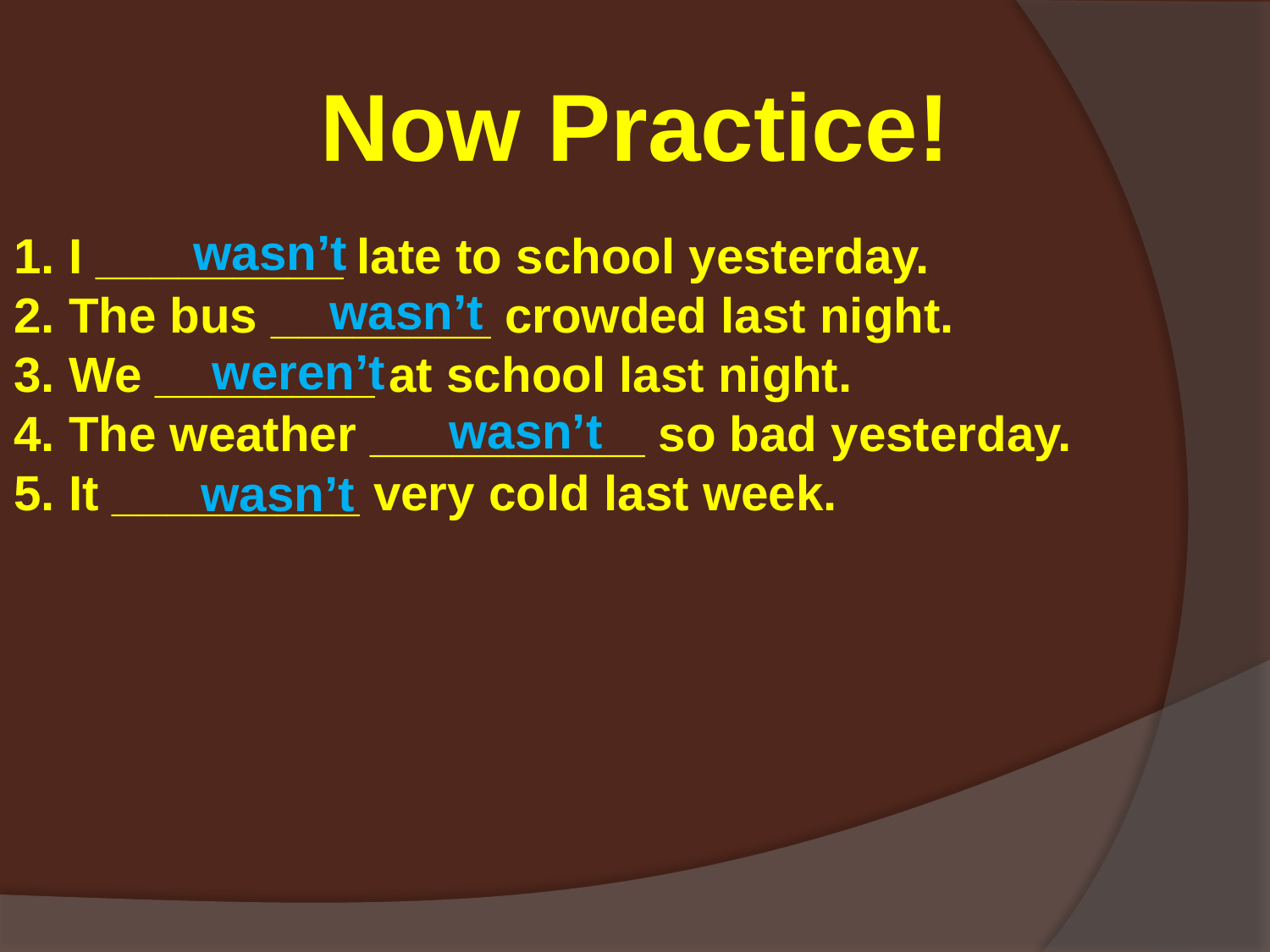

Now Practice!
wasn’t
1. I _________ late to school yesterday.
2. The bus ________ crowded last night.
3. We ________ at school last night.
4. The weather __________ so bad yesterday.
5. It _________ very cold last week.
wasn’t
weren’t
wasn’t
wasn’t